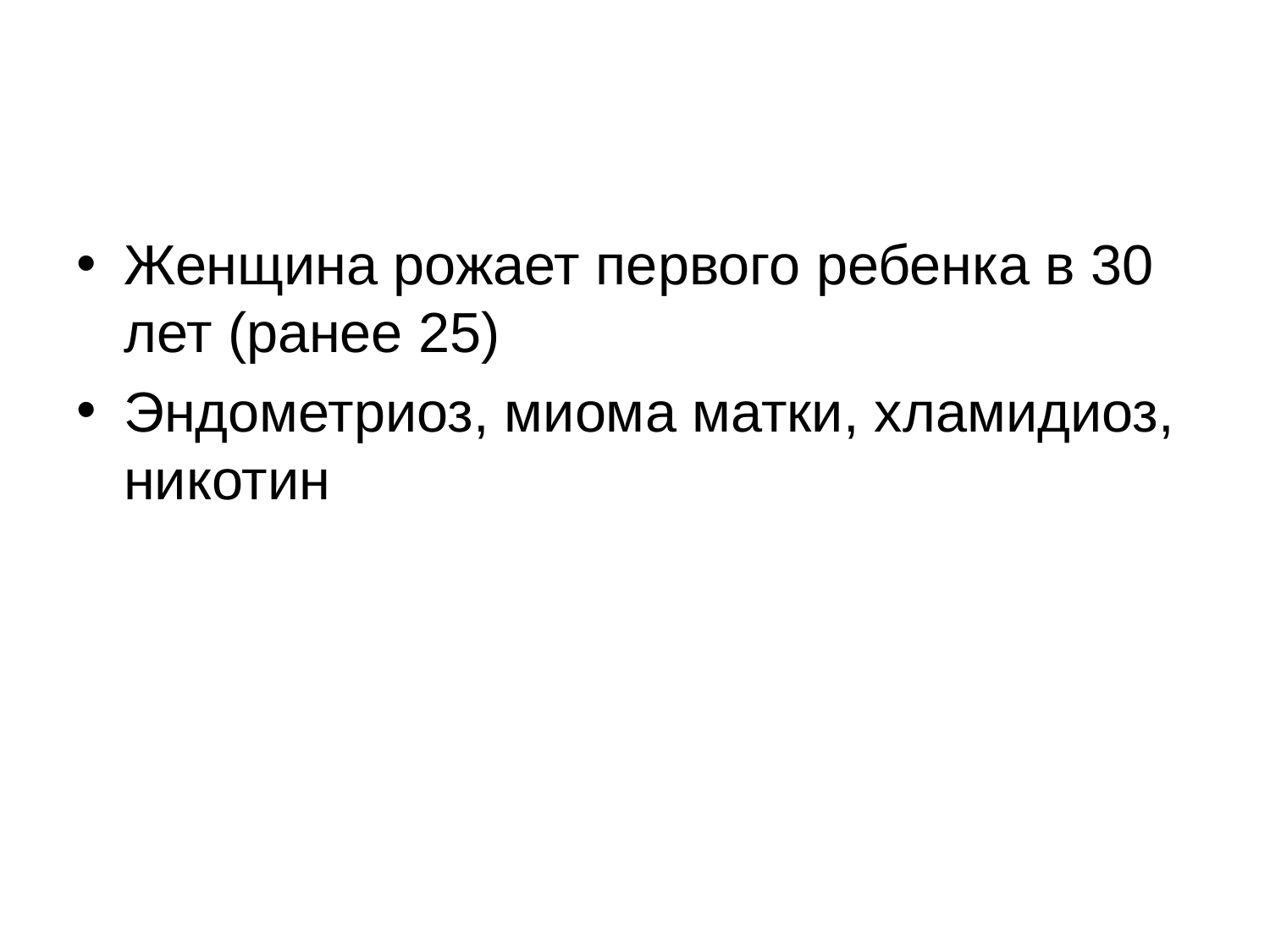

#
Женщина рожает первого ребенка в 30 лет (ранее 25)
Эндометриоз, миома матки, хламидиоз, никотин